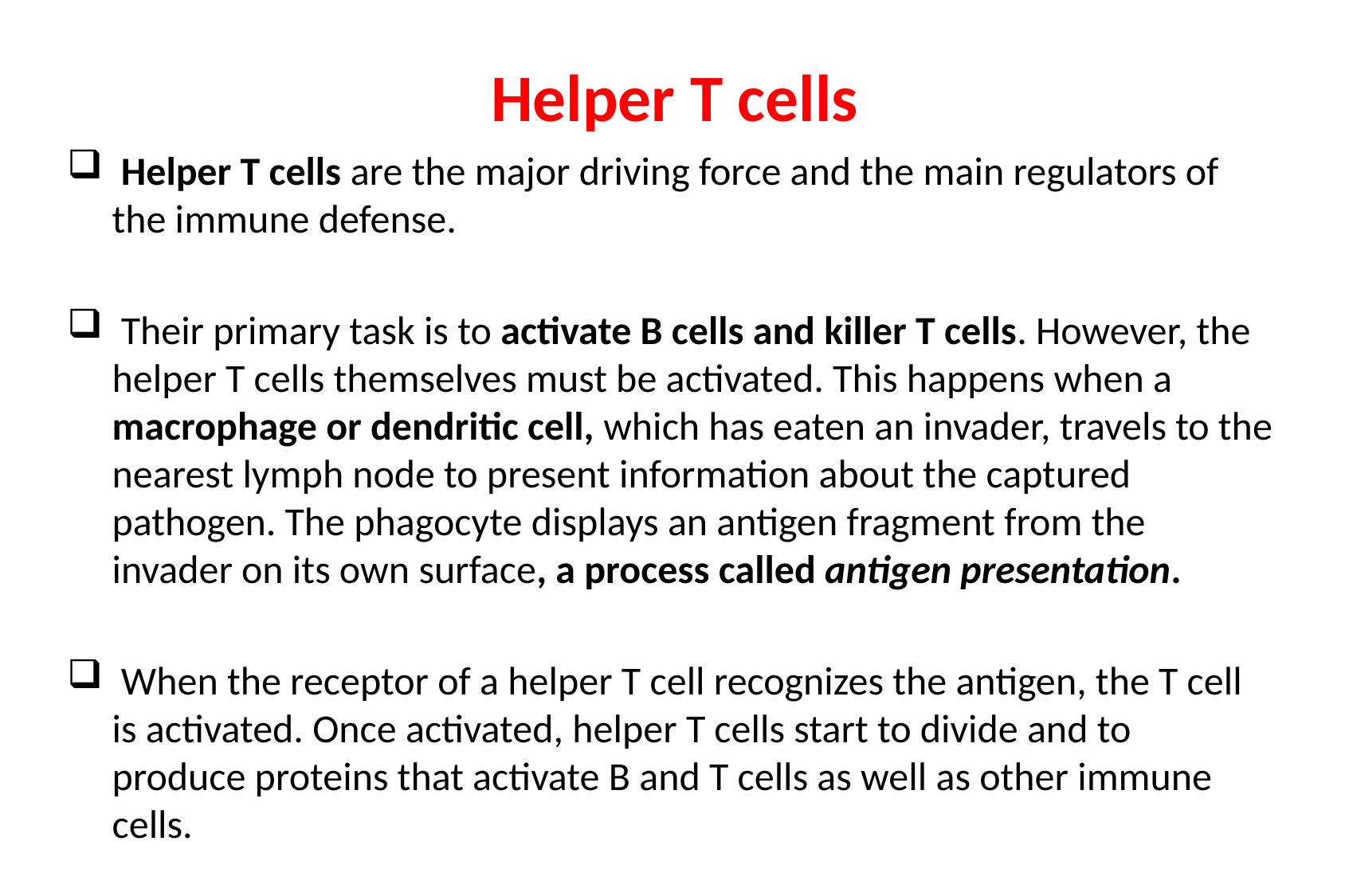

Helper T cells
 Helper T cells are the major driving force and the main regulators of the immune defense.

 Their primary task is to activate B cells and killer T cells. However, the helper T cells themselves must be activated. This happens when a macrophage or dendritic cell, which has eaten an invader, travels to the nearest lymph node to present information about the captured pathogen. The phagocyte displays an antigen fragment from the invader on its own surface, a process called antigen presentation.

 When the receptor of a helper T cell recognizes the antigen, the T cell is activated. Once activated, helper T cells start to divide and to produce proteins that activate B and T cells as well as other immune cells.